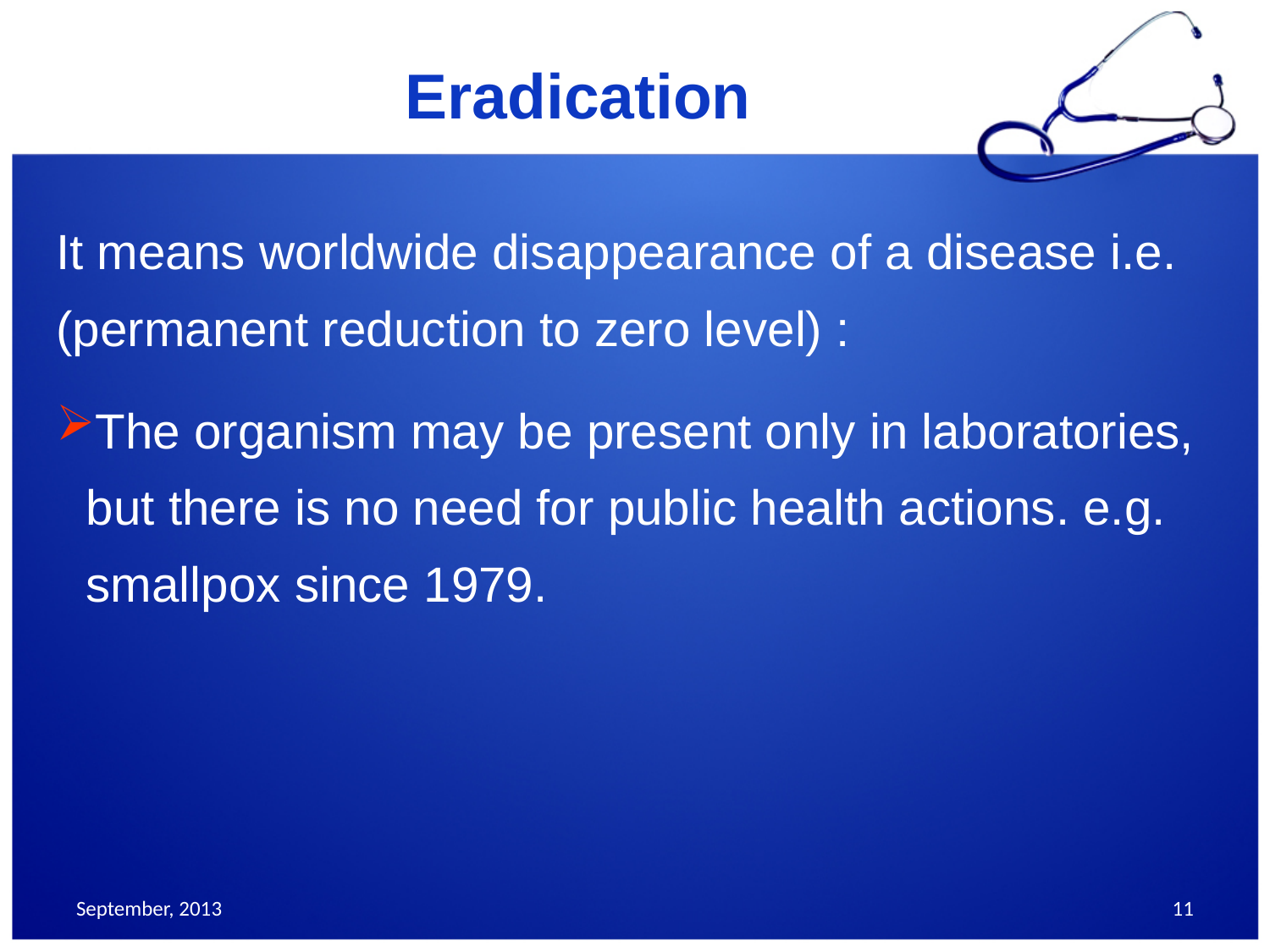

Eradication
It means worldwide disappearance of a disease i.e. (permanent reduction to zero level) :
The organism may be present only in laboratories, but there is no need for public health actions. e.g. smallpox since 1979.

September, 2013
11